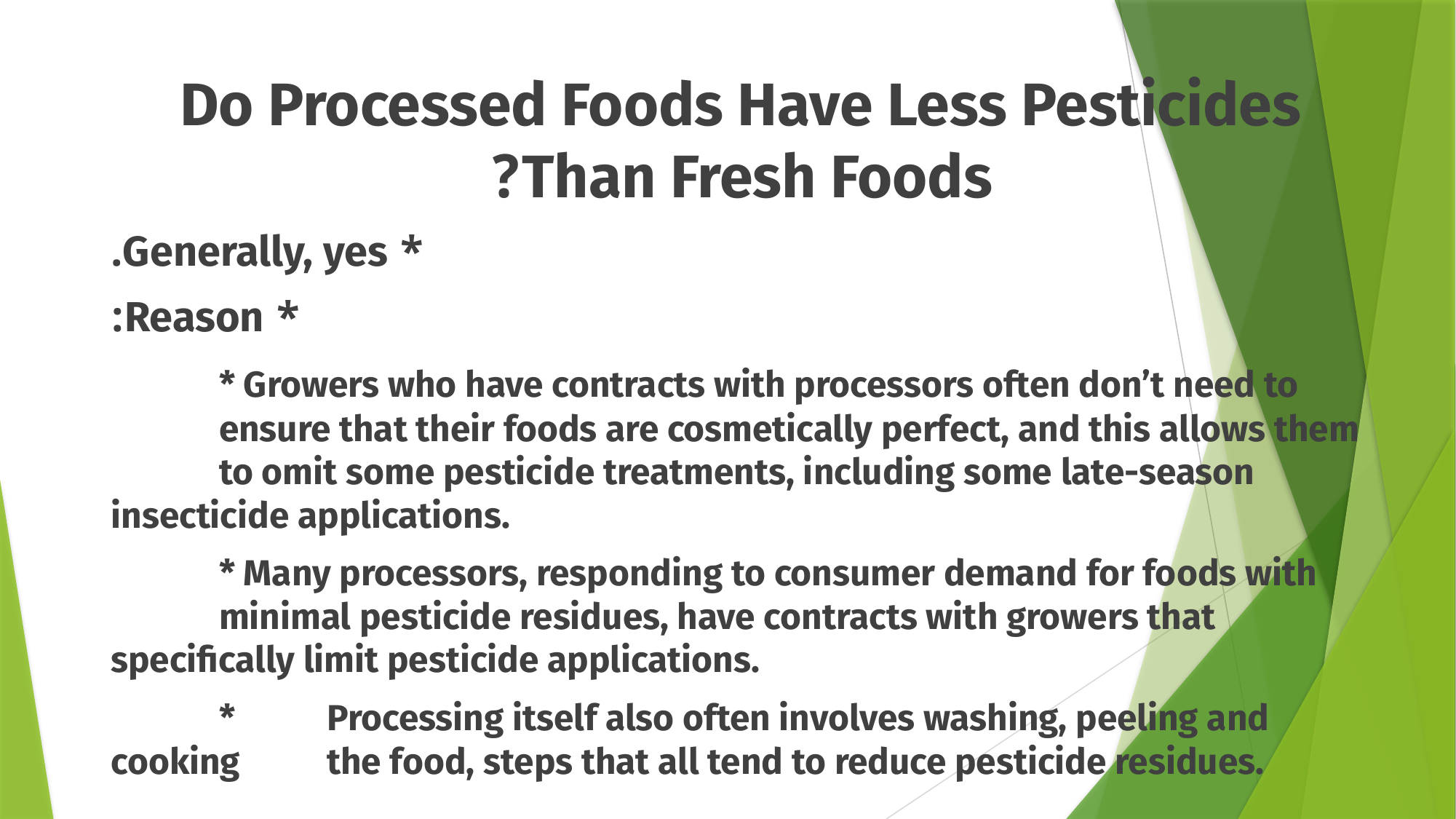

Do Processed Foods Have Less Pesticides Than Fresh Foods?
* Generally, yes.
* Reason:
	* Growers who have contracts with processors often don’t need to 	ensure that their foods are cosmetically perfect, and this allows them 	to omit some pesticide treatments, including some late-season 	insecticide applications.
	* Many processors, responding to consumer demand for foods with 	minimal pesticide residues, have contracts with growers that 	specifically limit pesticide applications.
	*	Processing itself also often involves washing, peeling and cooking 	the food, steps that all tend to reduce pesticide residues.